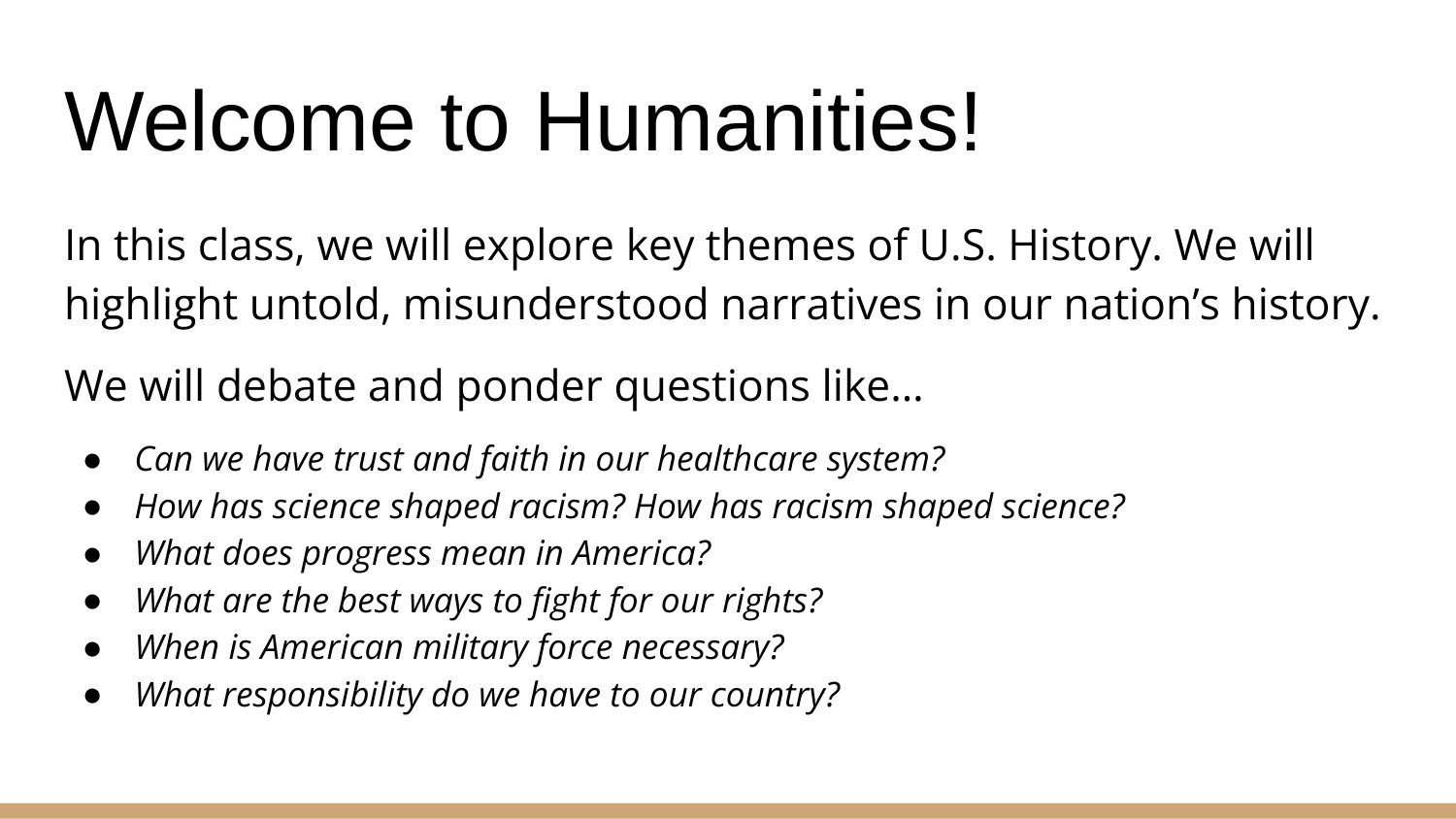

# Welcome to Humanities!
In this class, we will explore key themes of U.S. History. We will highlight untold, misunderstood narratives in our nation’s history.
We will debate and ponder questions like…
Can we have trust and faith in our healthcare system?
How has science shaped racism? How has racism shaped science?
What does progress mean in America?
What are the best ways to fight for our rights?
When is American military force necessary?
What responsibility do we have to our country?